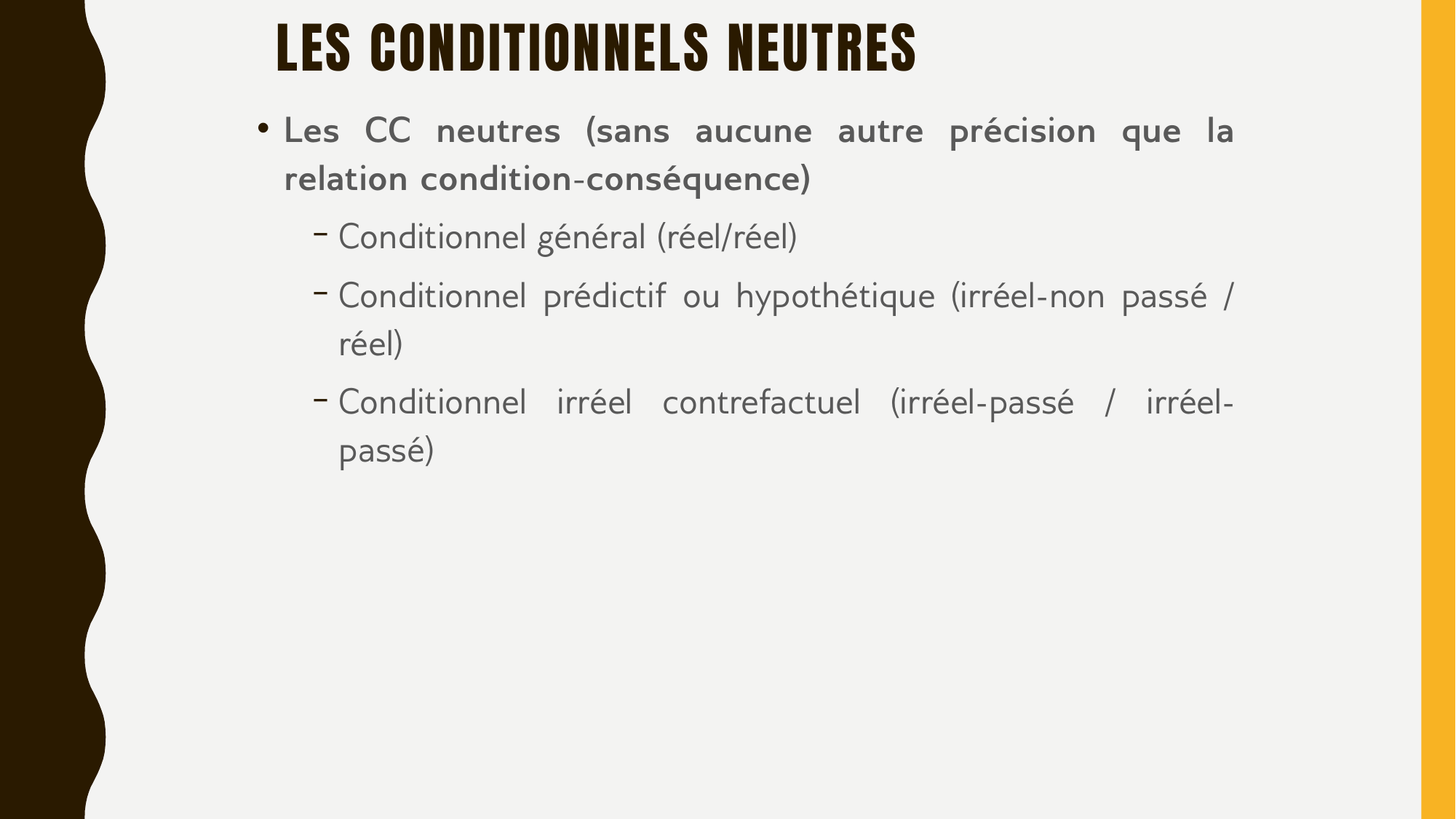

# Les conditionnels neutres
Les CC neutres (sans aucune autre précision que la relation condition-conséquence)
Conditionnel général (réel/réel)
Conditionnel prédictif ou hypothétique (irréel-non passé / réel)
Conditionnel irréel contrefactuel (irréel-passé / irréel-passé)